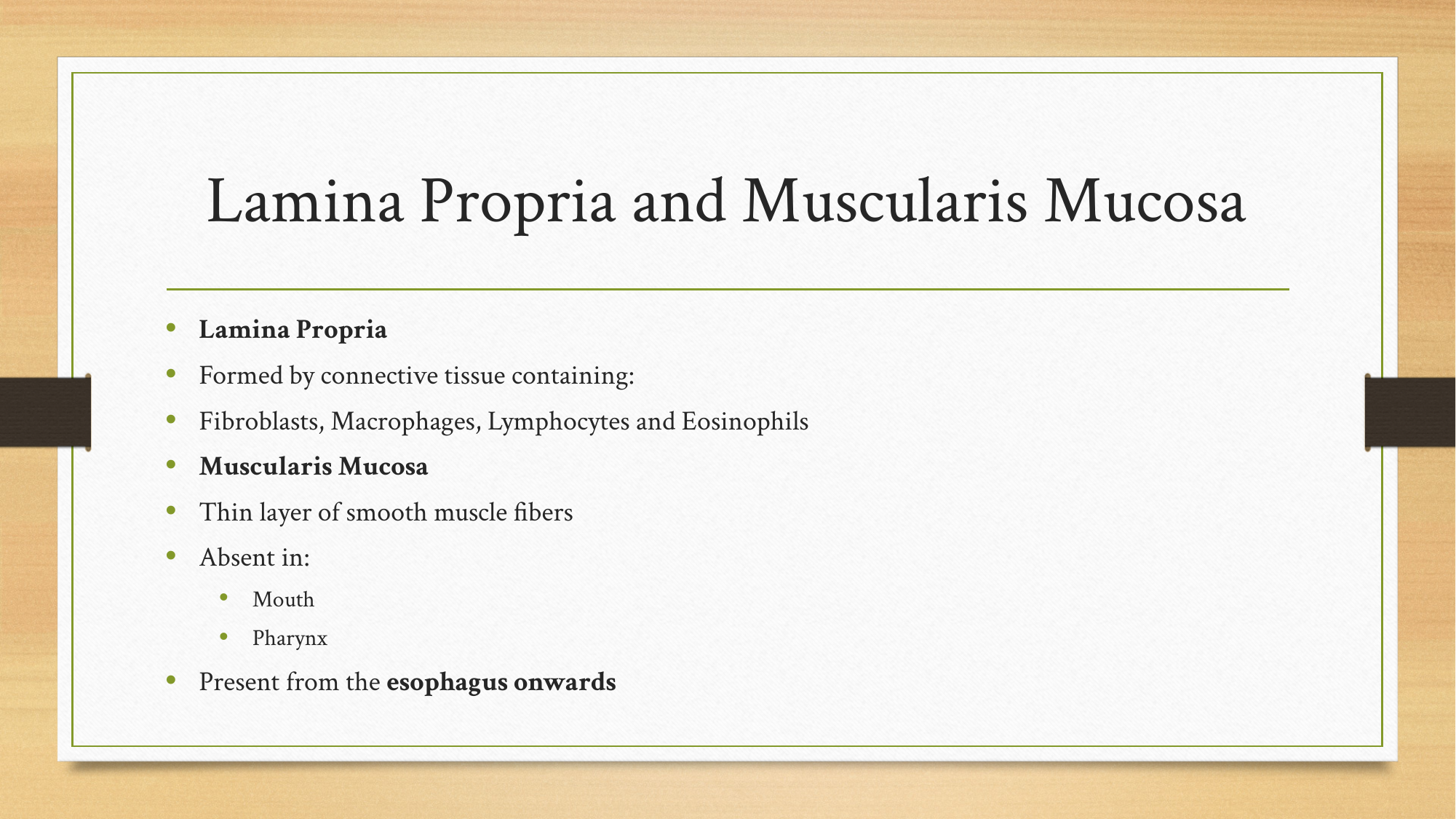

# Lamina Propria and Muscularis Mucosa
Lamina Propria
Formed by connective tissue containing:
Fibroblasts, Macrophages, Lymphocytes and Eosinophils
Muscularis Mucosa
Thin layer of smooth muscle fibers
Absent in:
Mouth
Pharynx
Present from the esophagus onwards